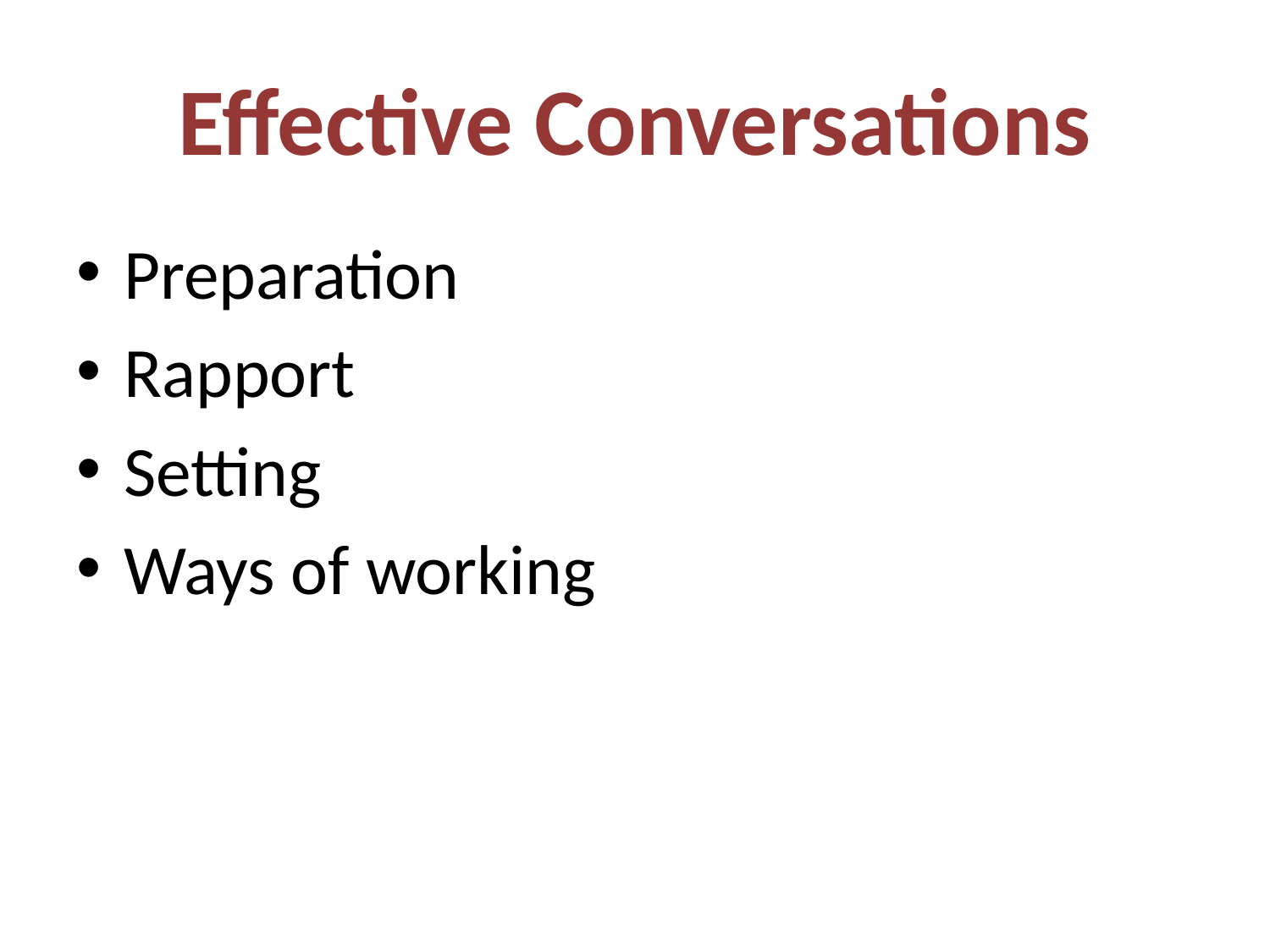

# Effective Conversations
Preparation
Rapport
Setting
Ways of working